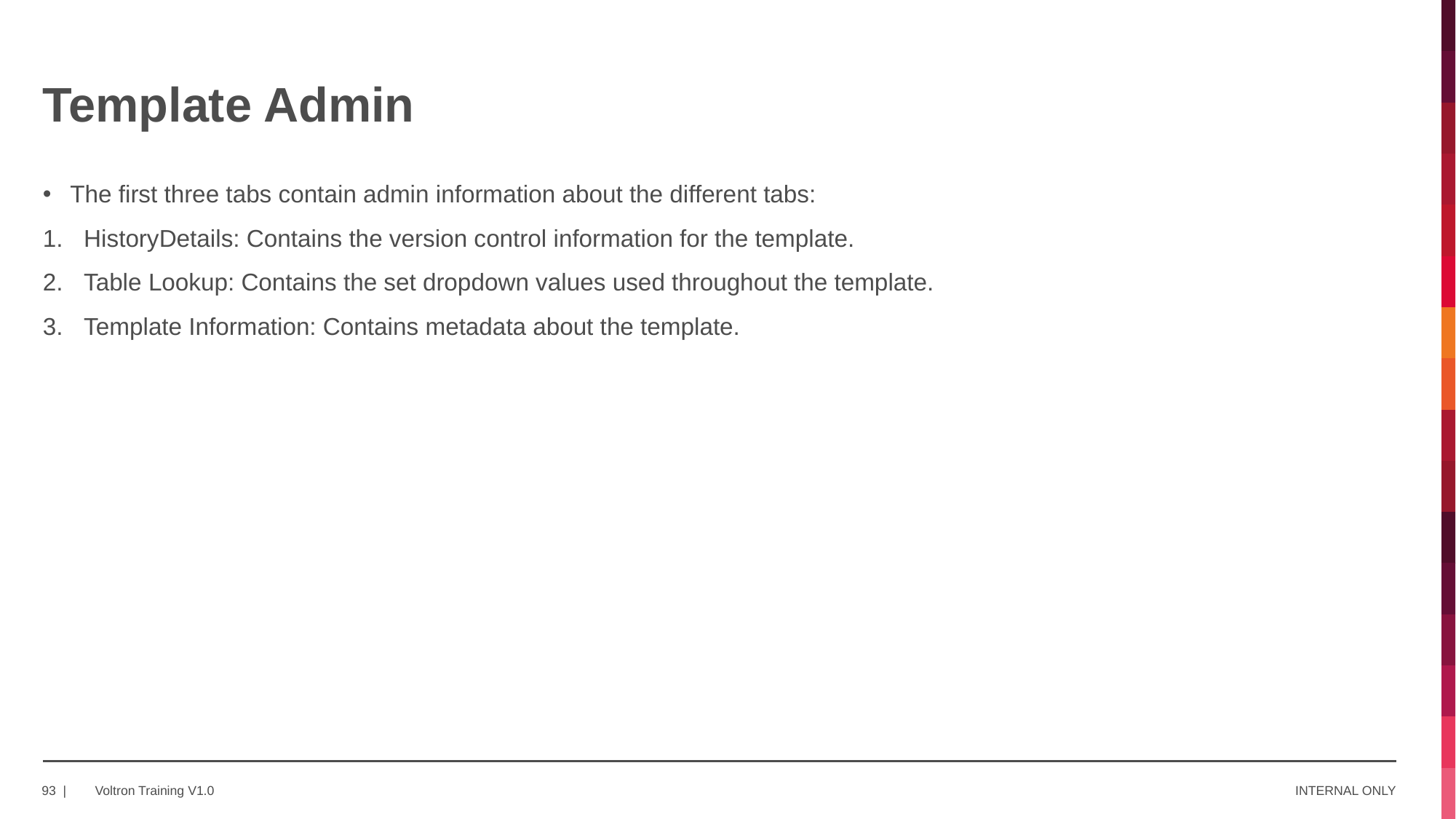

# Template Admin
The first three tabs contain admin information about the different tabs:
HistoryDetails: Contains the version control information for the template.
Table Lookup: Contains the set dropdown values used throughout the template.
Template Information: Contains metadata about the template.